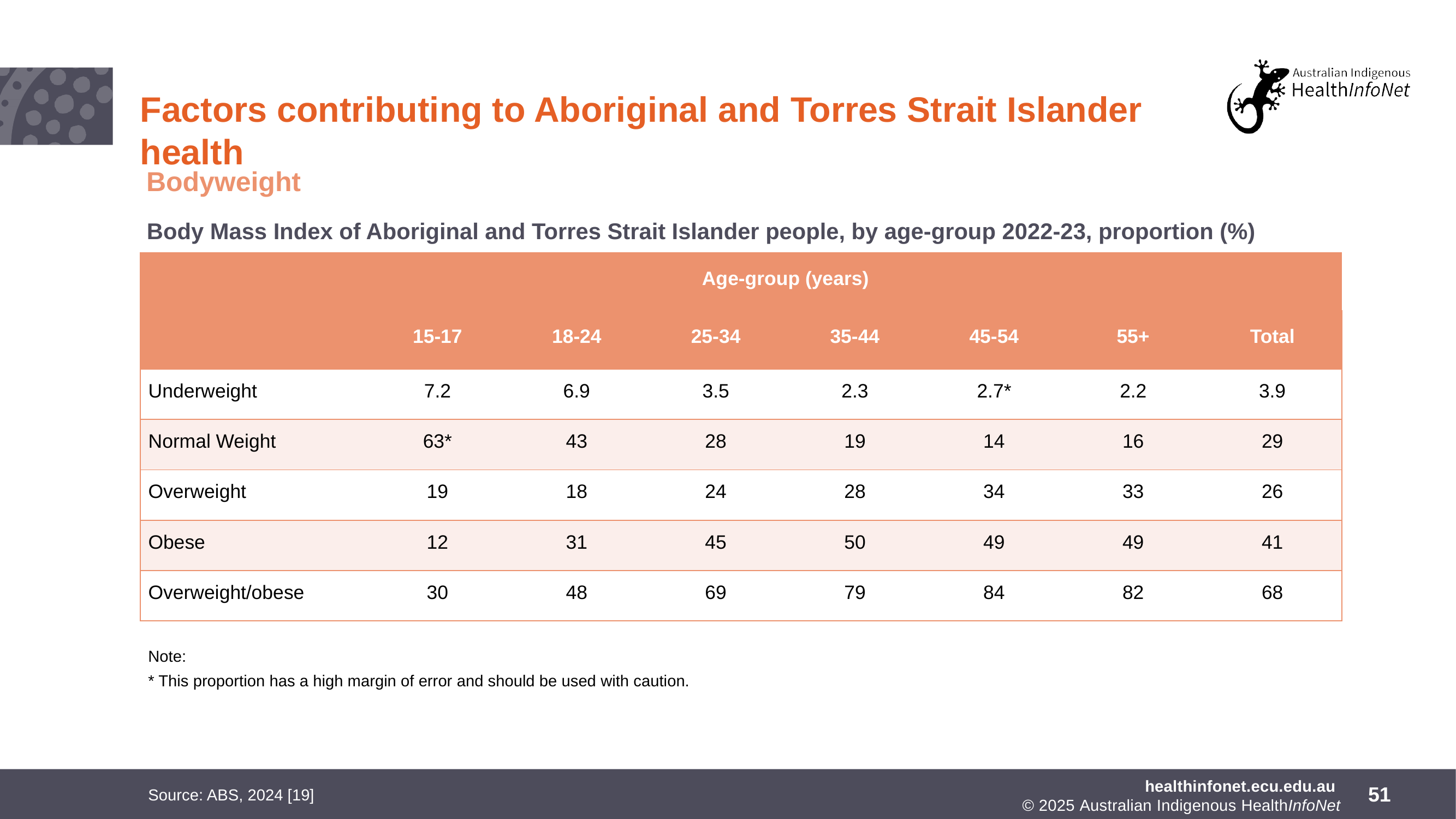

# Factors contributing to Aboriginal and Torres Strait Islander health
 Bodyweight

Body Mass Index of Aboriginal and Torres Strait Islander people, by age-group 2022-23, proportion (%)
|  | Age-group (years) |  |  |  |  |  |  |
| --- | --- | --- | --- | --- | --- | --- | --- |
|  | 15-17 | 18-24 | 25-34 | 35-44 | 45-54 | 55+ | Total |
| Underweight | 7.2 | 6.9 | 3.5 | 2.3 | 2.7\* | 2.2 | 3.9 |
| Normal Weight | 63\* | 43 | 28 | 19 | 14 | 16 | 29 |
| Overweight | 19 | 18 | 24 | 28 | 34 | 33 | 26 |
| Obese | 12 | 31 | 45 | 50 | 49 | 49 | 41 |
| Overweight/obese | 30 | 48 | 69 | 79 | 84 | 82 | 68 |
Note:
* This proportion has a high margin of error and should be used with caution.
Source: ABS, 2024 [19]